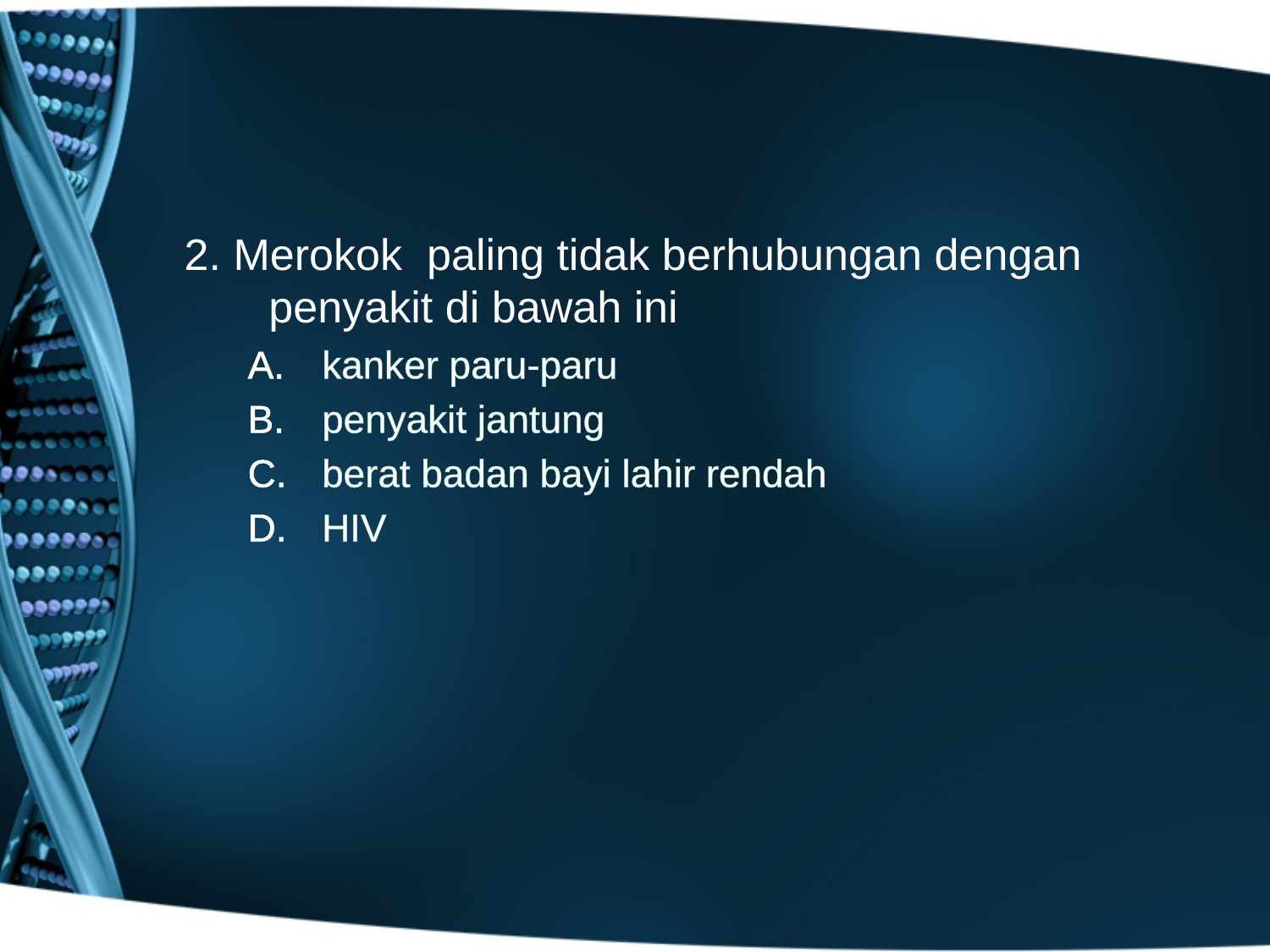

2. Merokok  paling tidak berhubungan dengan penyakit di bawah ini
kanker paru-paru
penyakit jantung
berat badan bayi lahir rendah
HIV